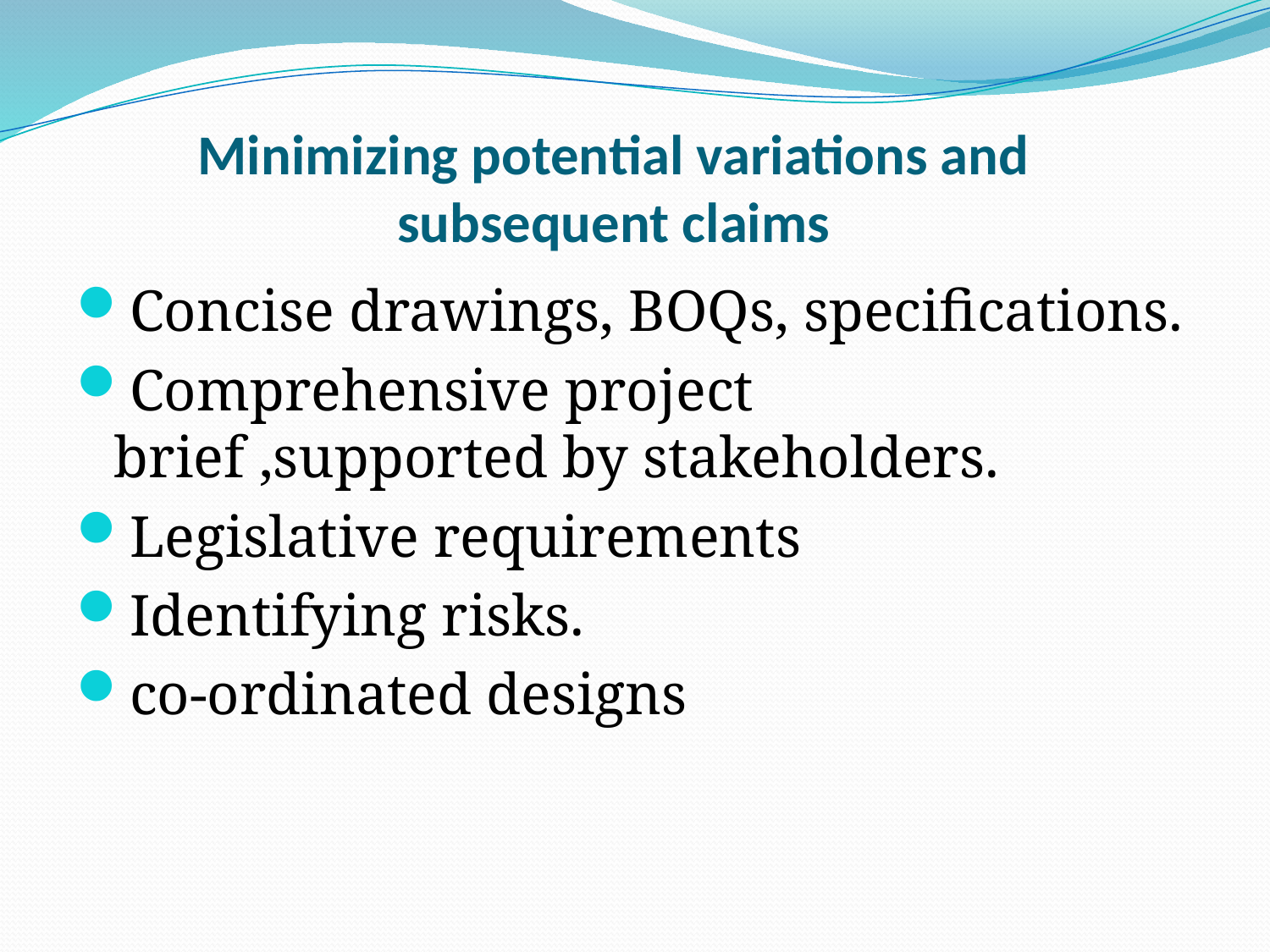

# Minimizing potential variations and subsequent claims
Concise drawings, BOQs, specifications.
Comprehensive project brief ,supported by stakeholders.
Legislative requirements
Identifying risks.
co-ordinated designs